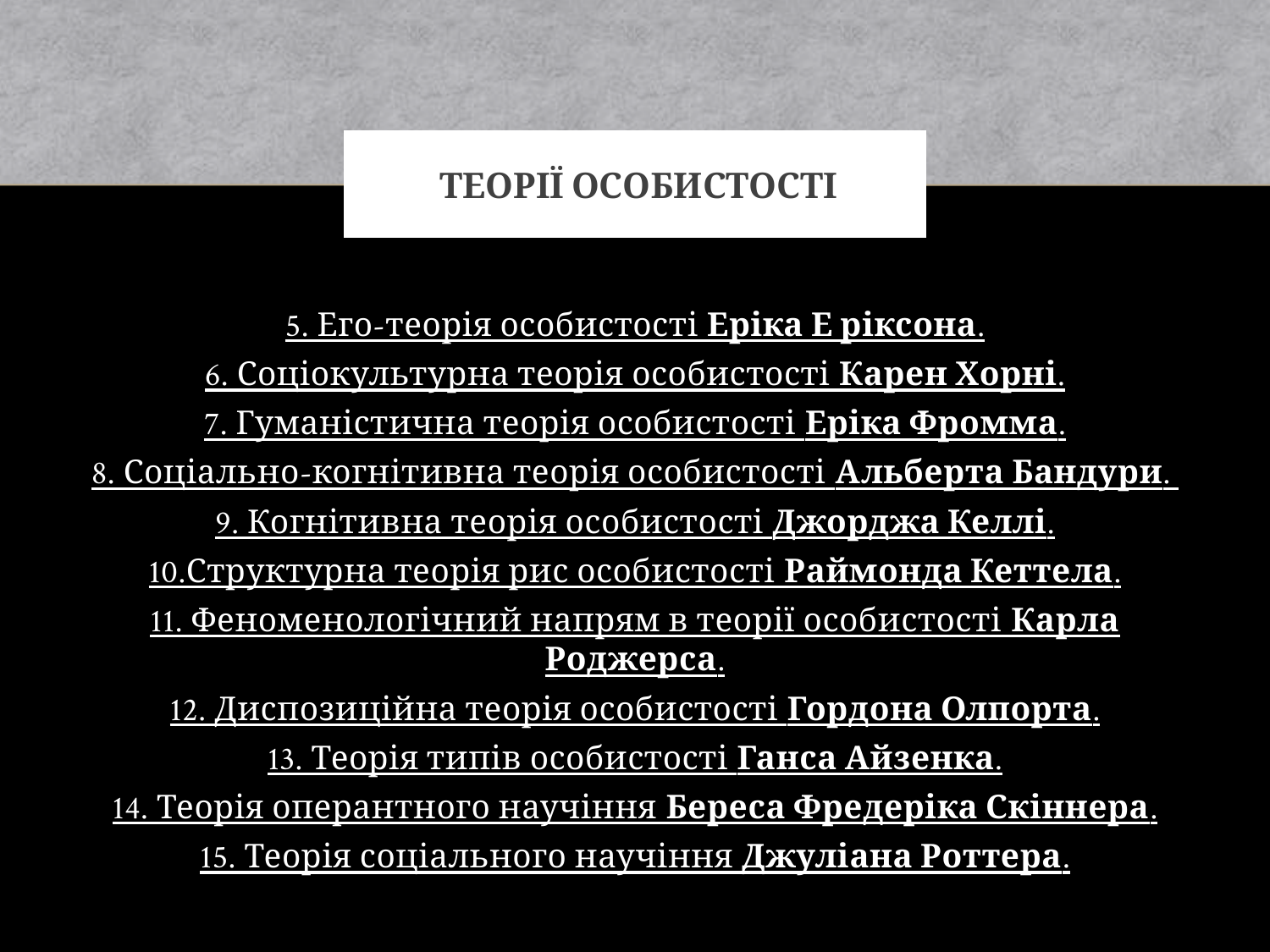

# Теорії особистості

5. Его-теорія особистості Еріка Е ріксона.
6. Соціокультурна теорія особистості Карен Хорні.
7. Гуманістична теорія особистості Еріка Фромма.
8. Соціально-когнітивна теорія особистості Альберта Бандури.
9. Когнітивна теорія особистості Джорджа Келлі.
10.Структурна теорія рис особистості Раймонда Кеттела.
11. Феноменологічний напрям в теорії особистості Карла Роджерса.
12. Диспозиційна теорія особистості Гордона Олпорта.
13. Теорія типів особистості Ганса Айзенка.
14. Теорія оперантного научіння Береса Фредеріка Скіннера.
15. Теорія соціального научіння Джуліана Роттера.